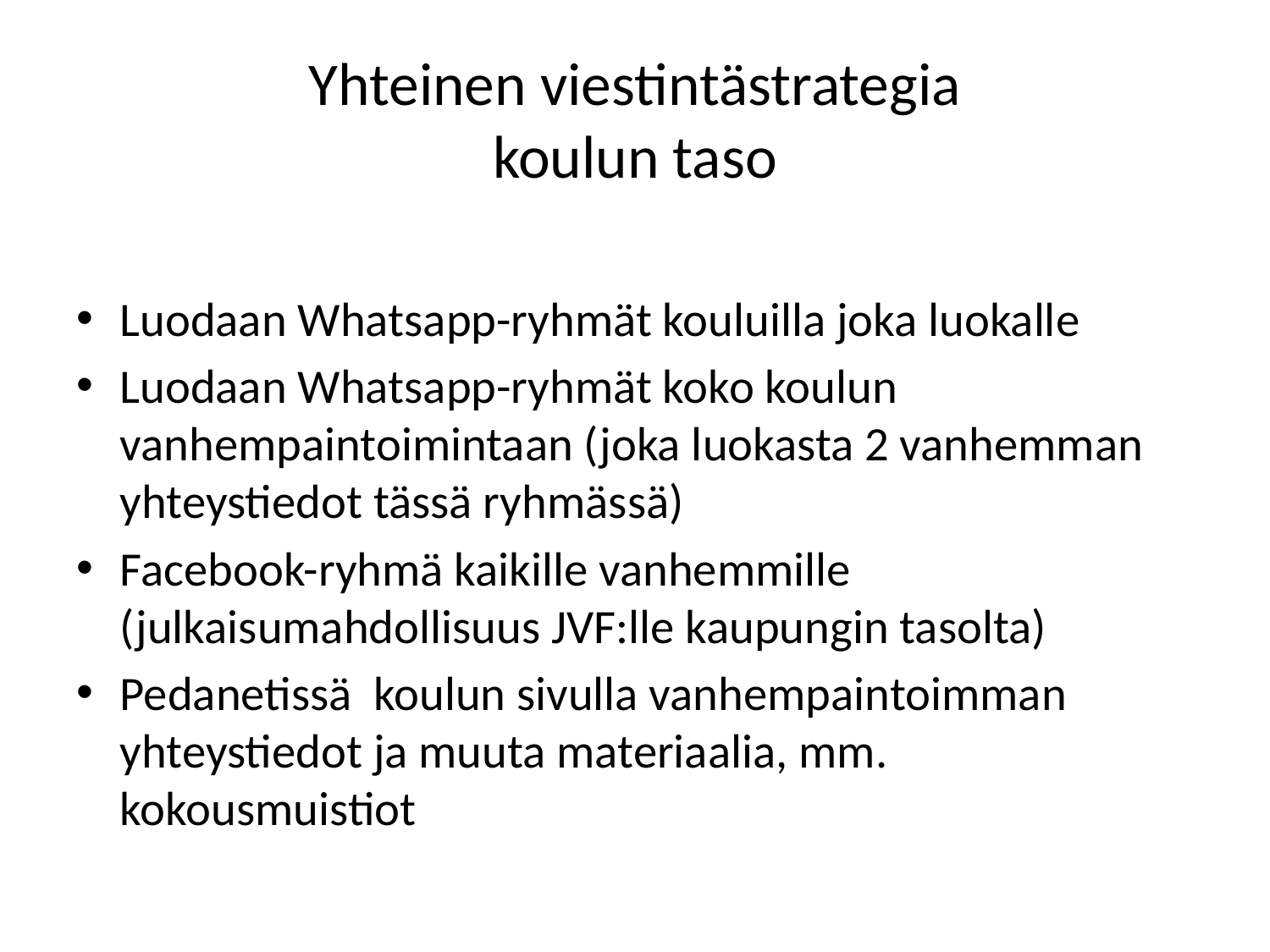

# Yhteinen viestintästrategia koulun taso

Luodaan Whatsapp-ryhmät kouluilla joka luokalle
Luodaan Whatsapp-ryhmät koko koulun vanhempaintoimintaan (joka luokasta 2 vanhemman yhteystiedot tässä ryhmässä)
Facebook-ryhmä kaikille vanhemmille (julkaisumahdollisuus JVF:lle kaupungin tasolta)
Pedanetissä  koulun sivulla vanhempaintoimman yhteystiedot ja muuta materiaalia, mm. kokousmuistiot